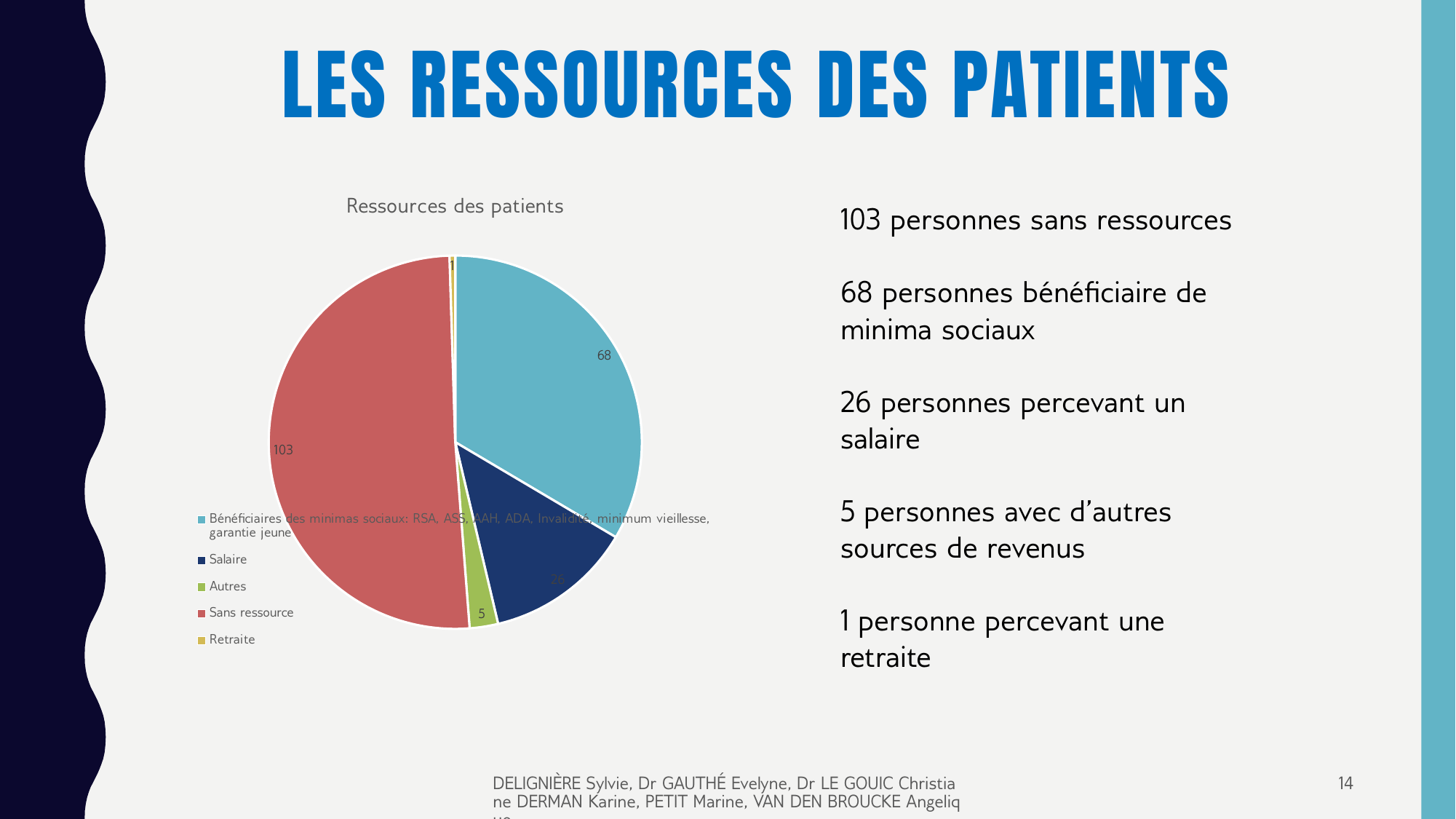

# Les ressources des patients

### Chart: Ressources des patients

| Category |  |
|---|---|
| Bénéficiaires des minimas sociaux: RSA, ASS, AAH, ADA, Invalidité, minimum vieillesse, garantie jeune | 68.0 |
| Salaire | 26.0 |
| Autres | 5.0 |
| Sans ressource | 103.0 |
| Retraite | 1.0 |
103 personnes sans ressources

68 personnes bénéficiaire de minima sociaux

26 personnes percevant un salaire

5 personnes avec d’autres sources de revenus

1 personne percevant une retraite

DELIGNIÈRE Sylvie, Dr GAUTHÉ Evelyne, Dr LE GOUIC Christiane DERMAN Karine, PETIT Marine, VAN DEN BROUCKE Angelique
14